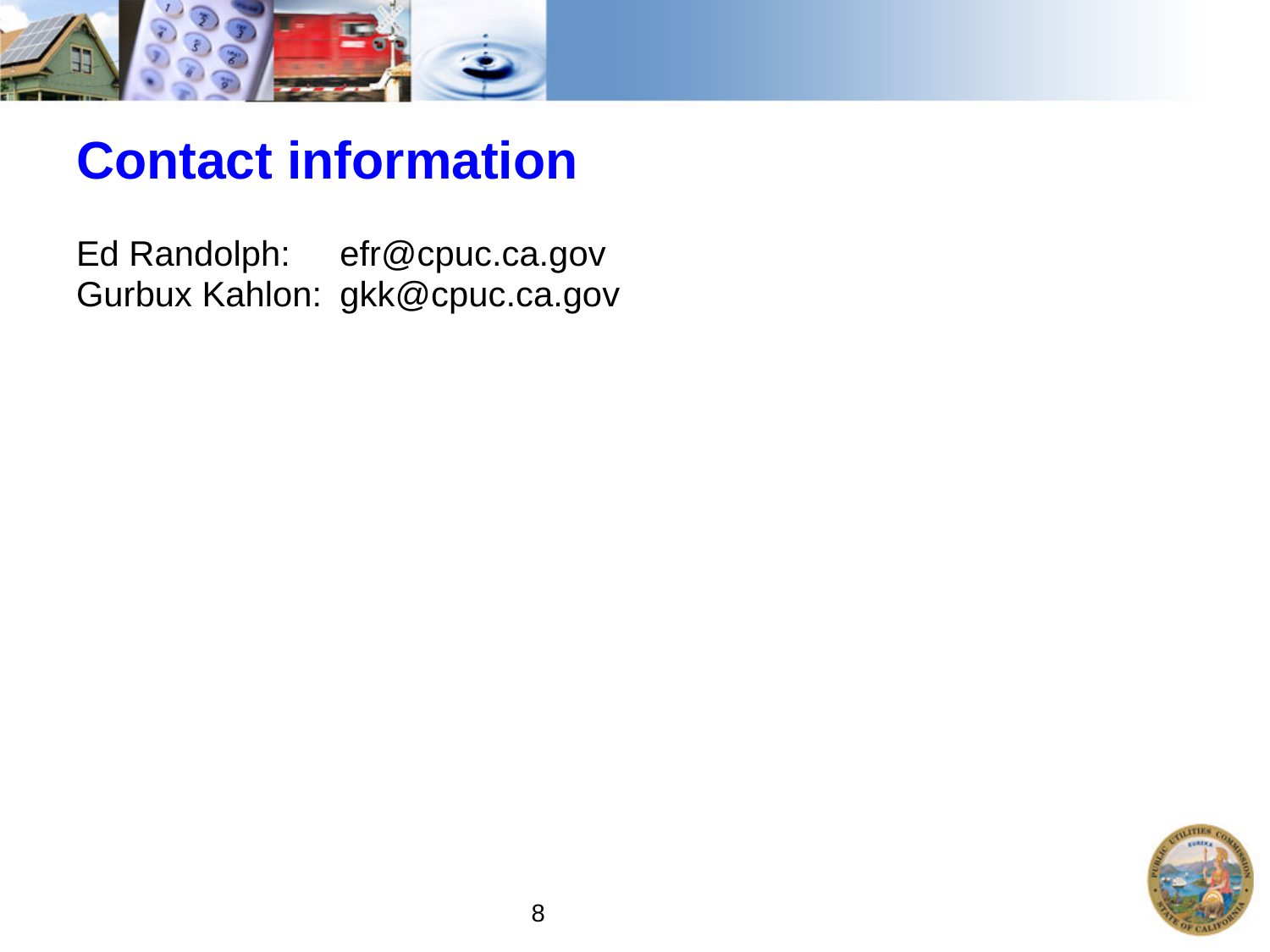

# Contact information
Ed Randolph:	 efr@cpuc.ca.gov
Gurbux Kahlon:	 gkk@cpuc.ca.gov

8